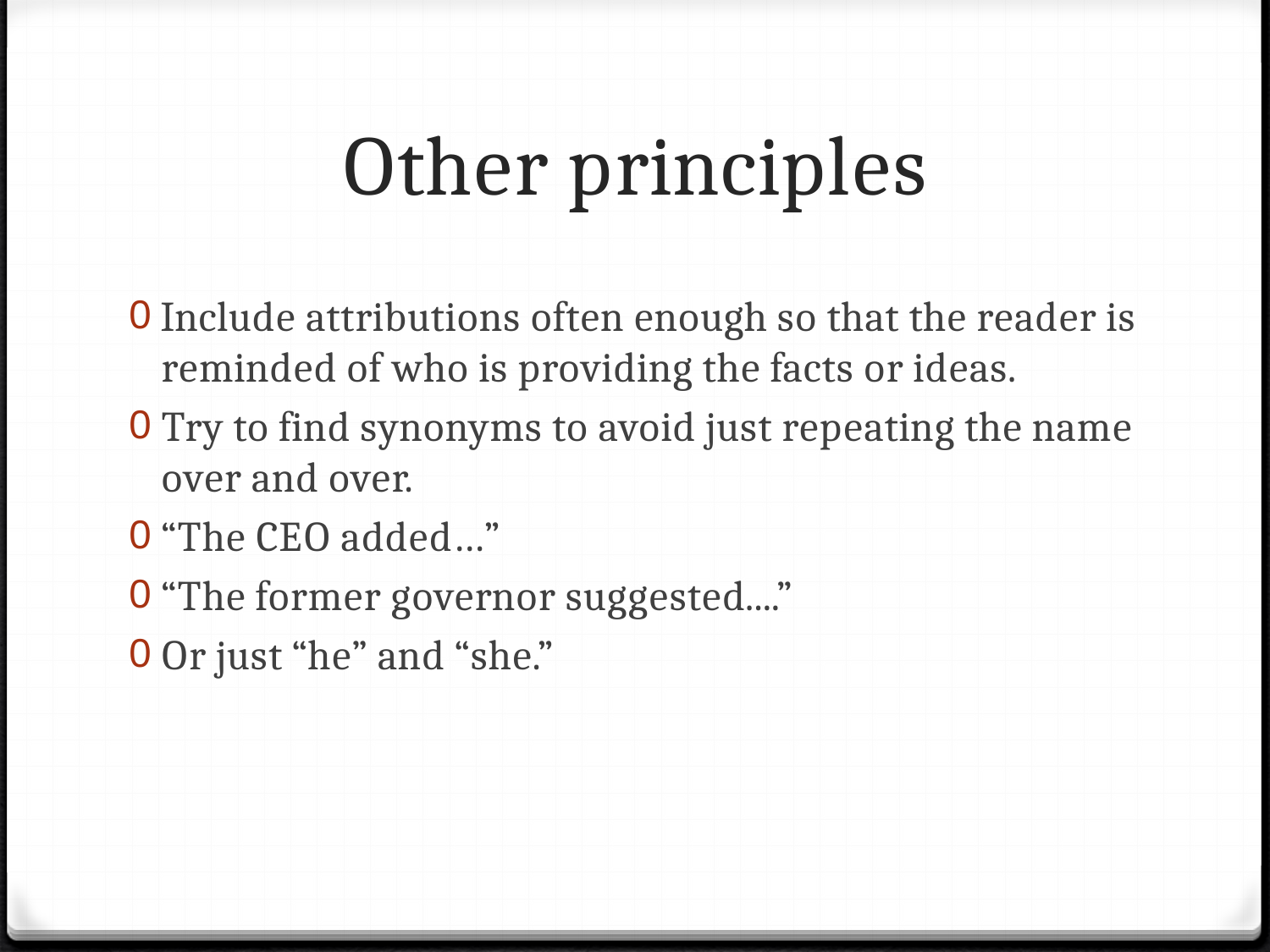

# Other principles
Include attributions often enough so that the reader is reminded of who is providing the facts or ideas.
Try to find synonyms to avoid just repeating the name over and over.
“The CEO added…”
“The former governor suggested....”
Or just “he” and “she.”